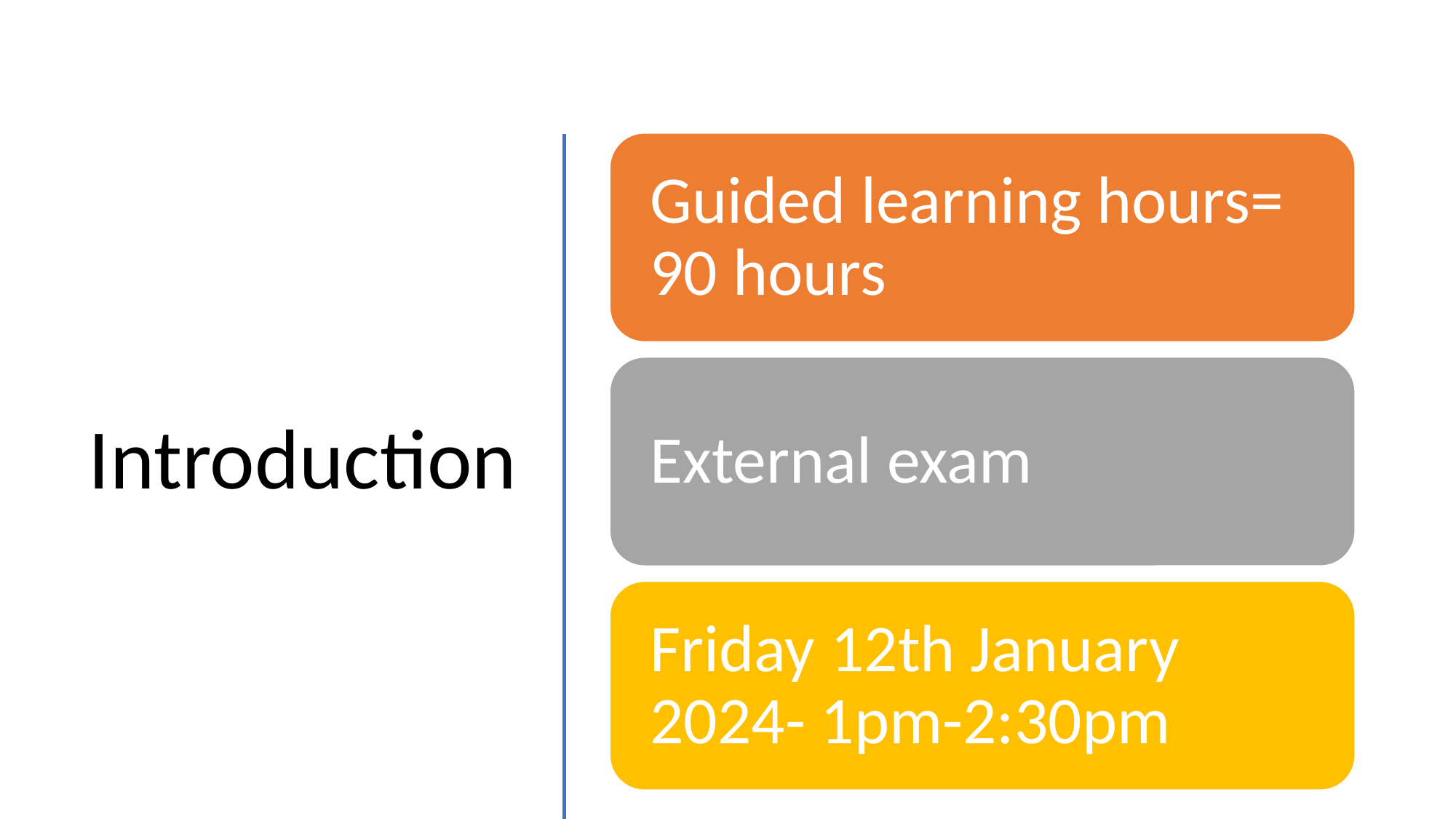

# Introduction
Guided learning hours= 90 hours
External exam
Friday 12th January 2024- 1pm-2:30pm